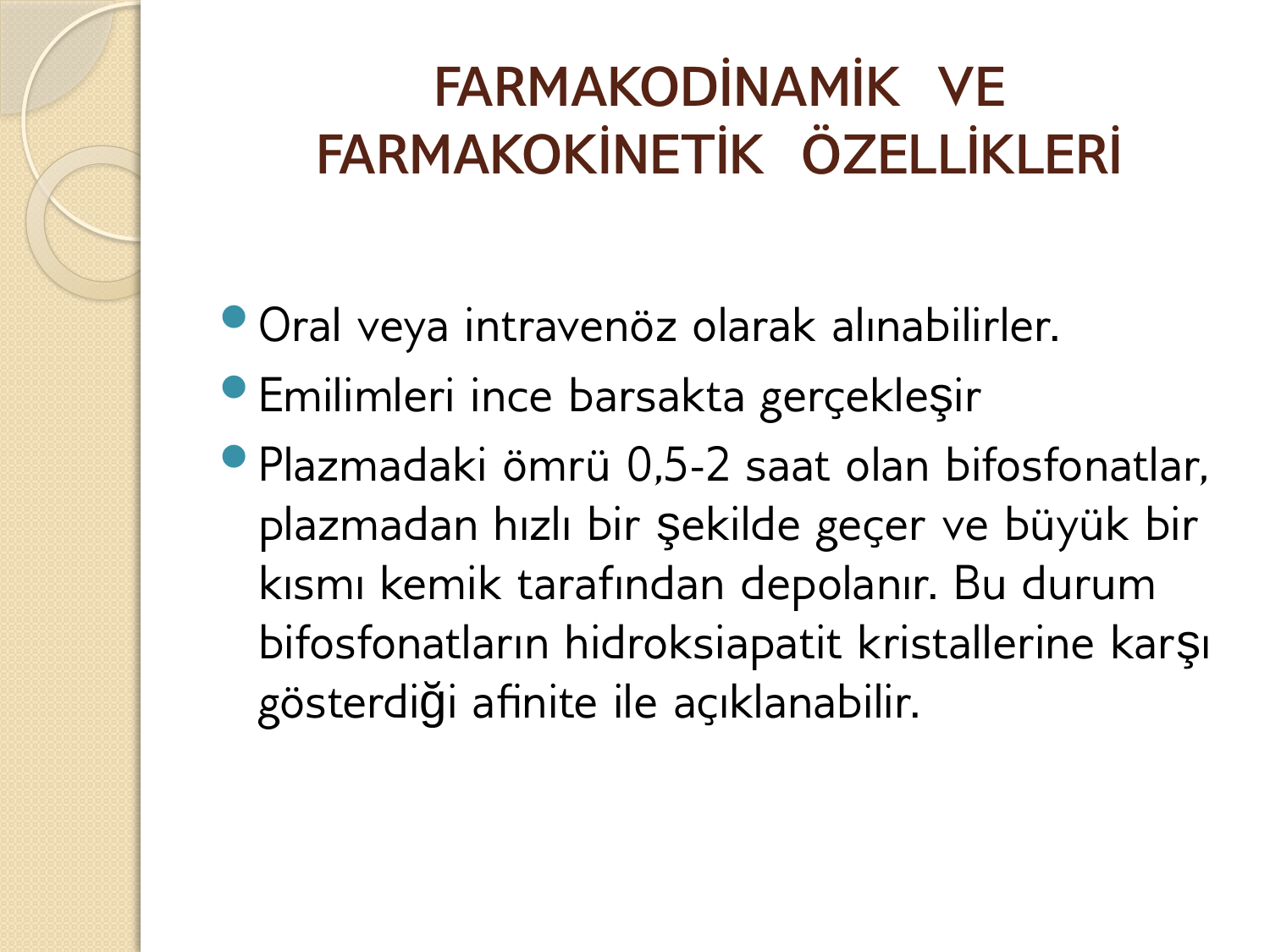

# FARMAKODİNAMİK  VE FARMAKOKİNETİK  ÖZELLİKLERİ
Oral veya intravenöz olarak alınabilirler.
Emilimleri ince barsakta gerçekleşir
Plazmadaki ömrü 0,5-2 saat olan bifosfonatlar, plazmadan hızlı bir şekilde geçer ve büyük bir kısmı kemik tarafından depolanır. Bu durum bifosfonatların hidroksiapatit kristallerine karşı gösterdiği afinite ile açıklanabilir.